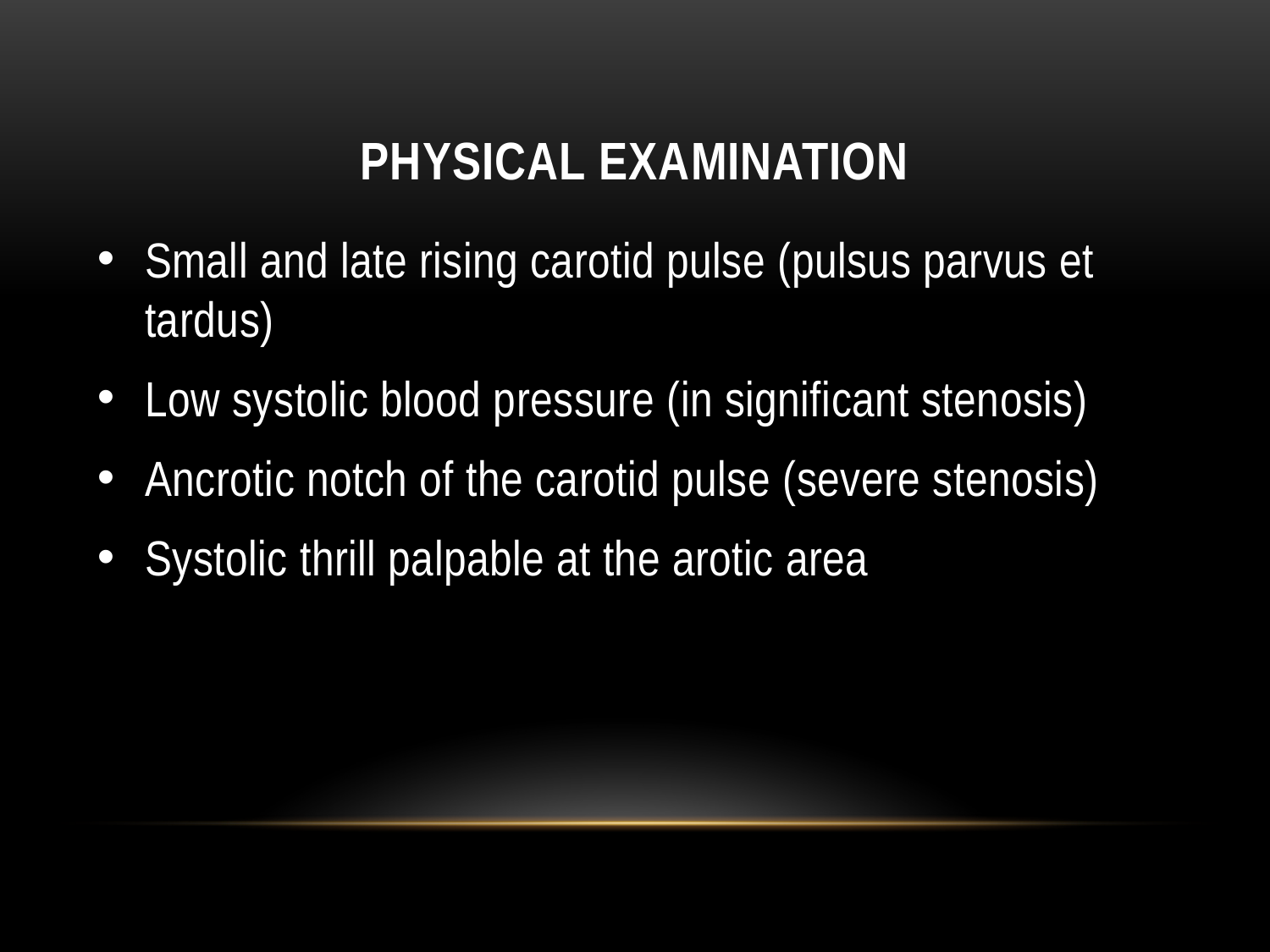

# Physical examination
Small and late rising carotid pulse (pulsus parvus et tardus)
Low systolic blood pressure (in significant stenosis)
Ancrotic notch of the carotid pulse (severe stenosis)
Systolic thrill palpable at the arotic area